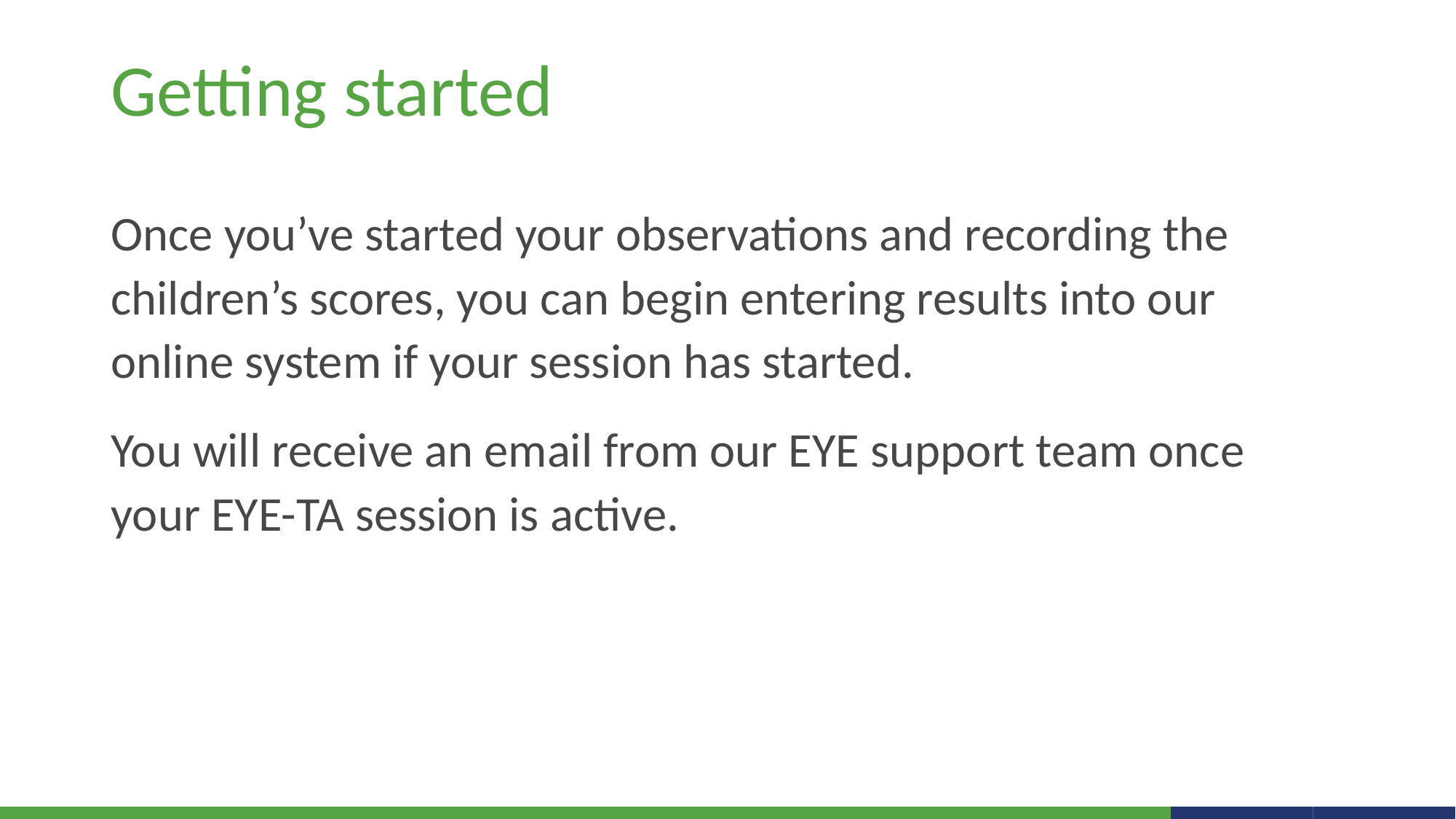

# Getting started
Once you’ve started your observations and recording the children’s scores, you can begin entering results into our online system if your session has started.
You will receive an email from our EYE support team once your EYE-TA session is active.